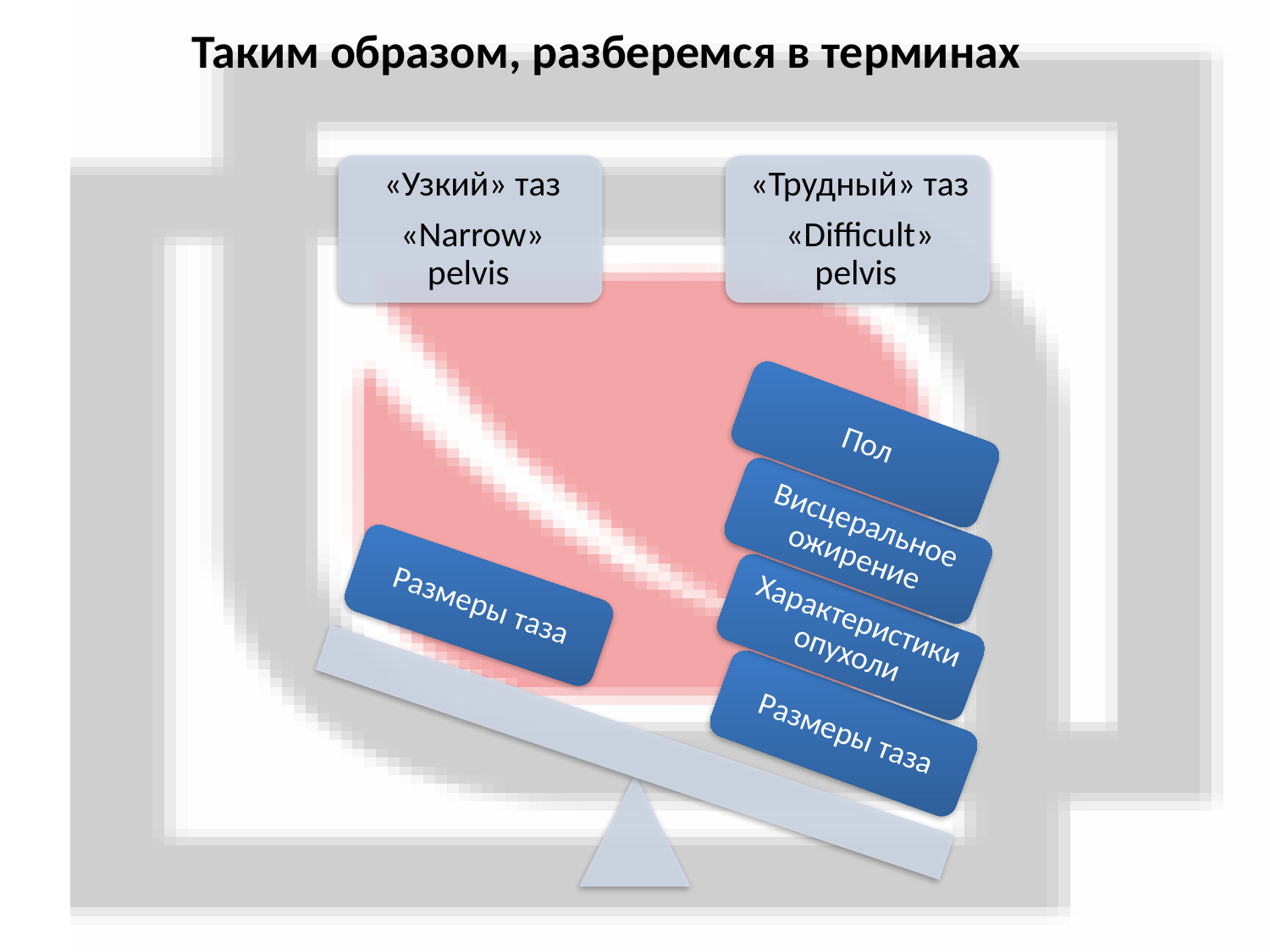

Таким образом, разберемся в терминах
«Узкий» таз
«Narrow» pelvis
«Трудный» таз
«Difficult» pelvis
Размеры таза
Характеристики опухоли
Висцеральное ожирение
Пол
Размеры таза